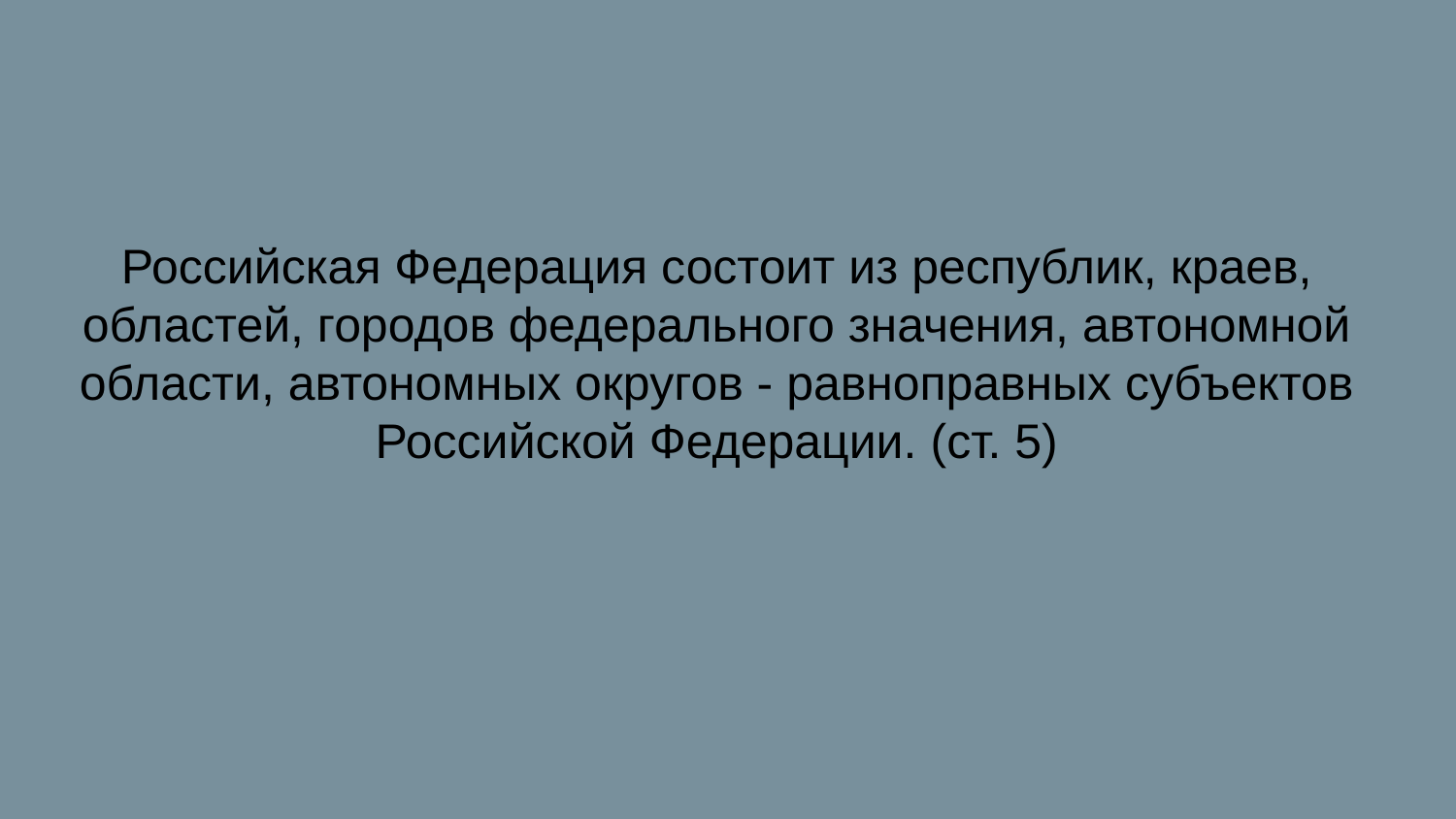

# Российская Федерация состоит из республик, краев, областей, городов федерального значения, автономной области, автономных округов - равноправных субъектов Российской Федерации. (ст. 5)